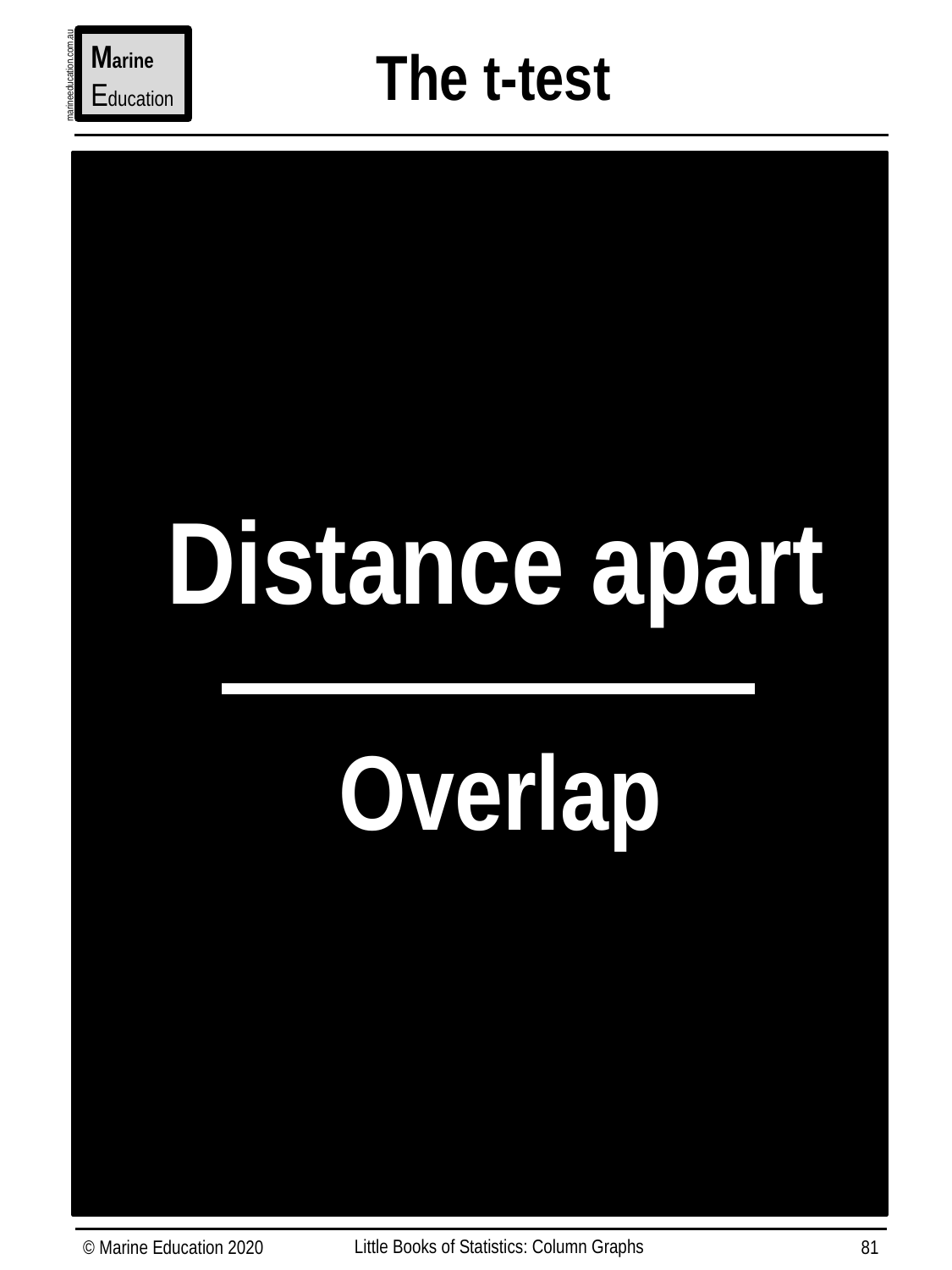

Marine
Education
The t-test
marineeducation.com.au

Distance apart
Overlap
Little Books of Statistics: Column Graphs
© Marine Education 2020
81